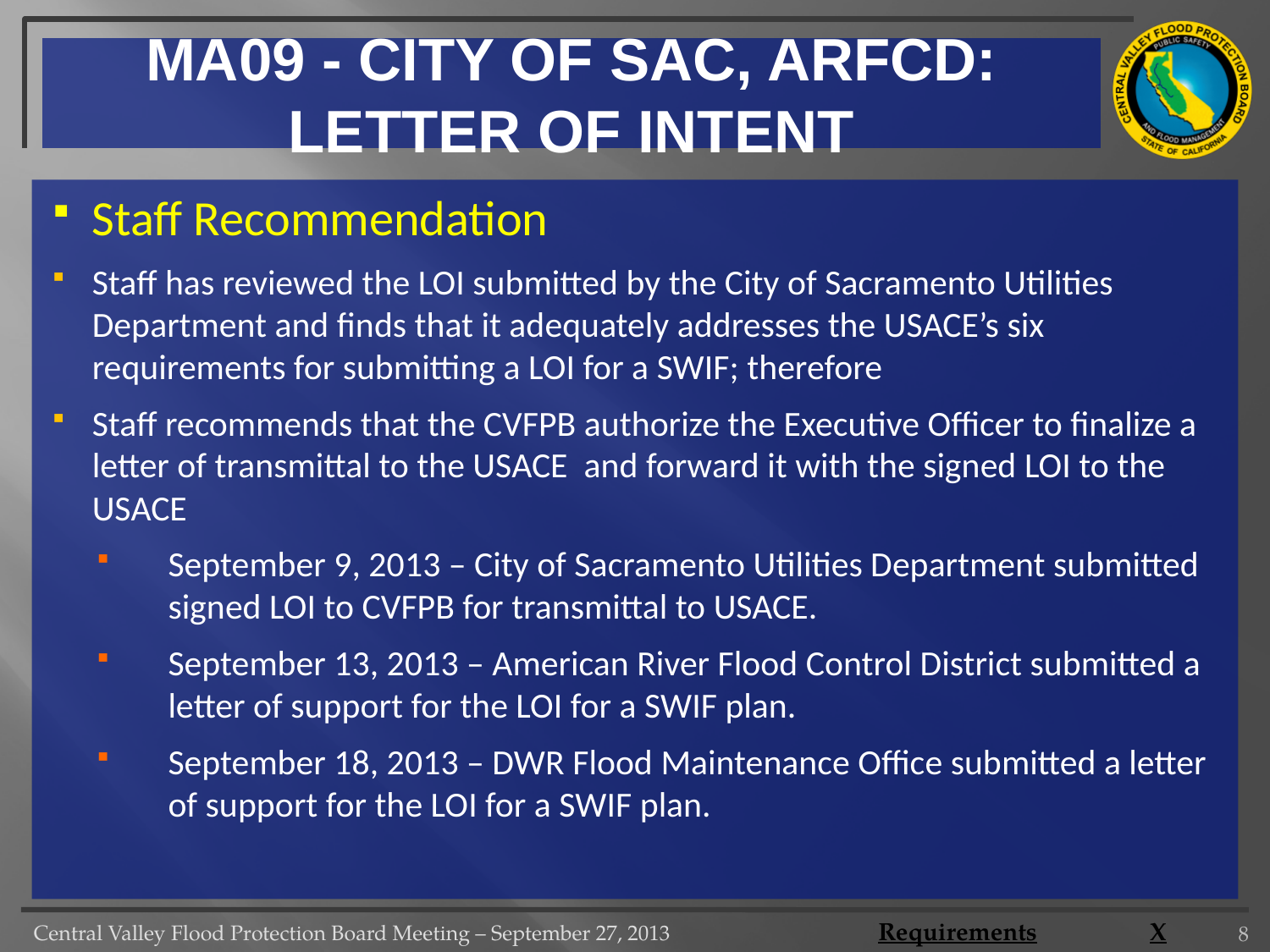

# MA09 - City of Sac, ARFCD: letter of intent
Staff Recommendation
Staff has reviewed the LOI submitted by the City of Sacramento Utilities Department and finds that it adequately addresses the USACE’s six requirements for submitting a LOI for a SWIF; therefore
Staff recommends that the CVFPB authorize the Executive Officer to finalize a letter of transmittal to the USACE  and forward it with the signed LOI to the USACE
September 9, 2013 – City of Sacramento Utilities Department submitted signed LOI to CVFPB for transmittal to USACE.
September 13, 2013 – American River Flood Control District submitted a letter of support for the LOI for a SWIF plan.
September 18, 2013 – DWR Flood Maintenance Office submitted a letter of support for the LOI for a SWIF plan.
8